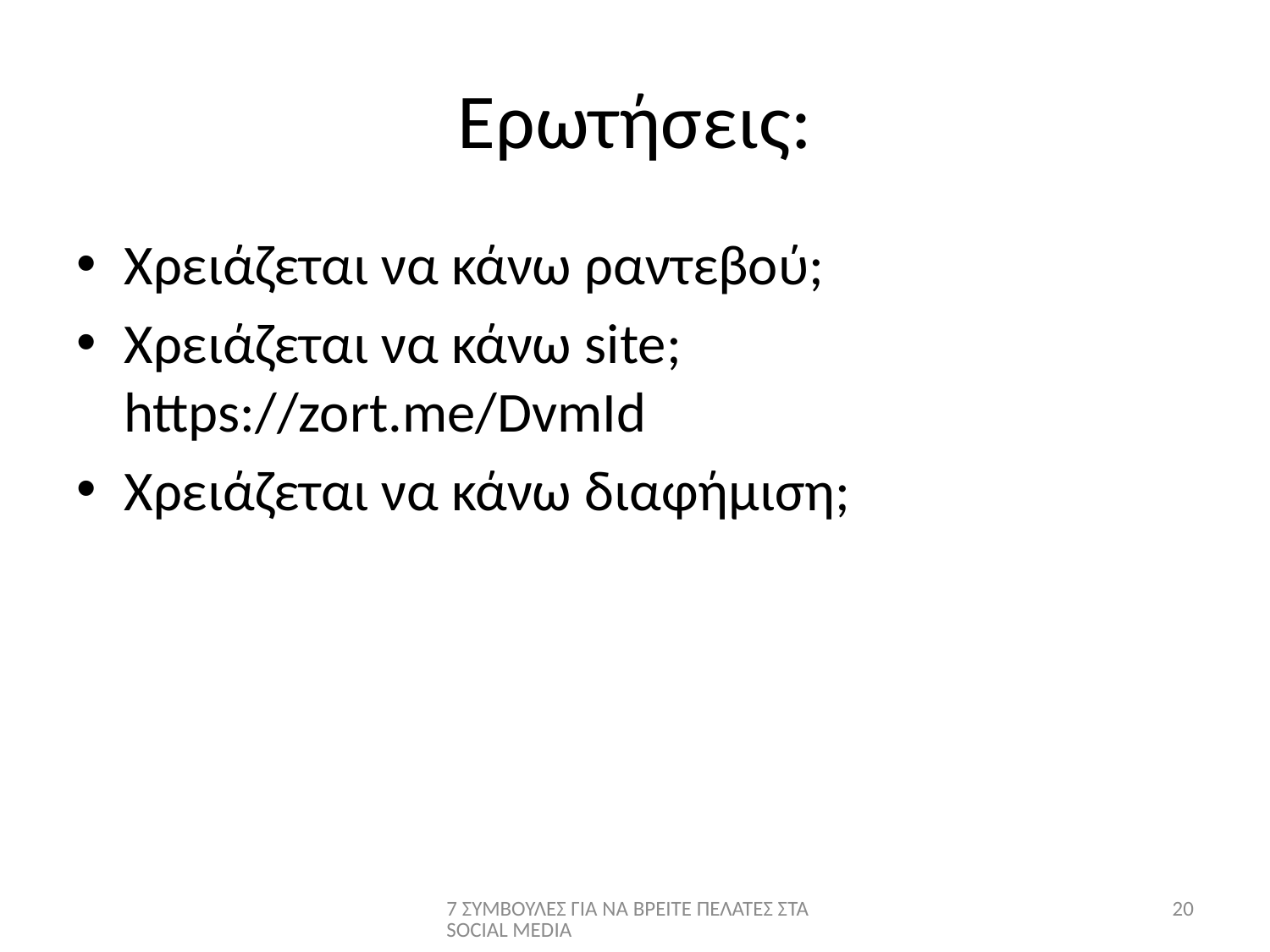

# Ερωτήσεις:
Χρειάζεται να κάνω ραντεβού;
Χρειάζεται να κάνω site; https://zort.me/DvmId
Χρειάζεται να κάνω διαφήμιση;

7 ΣΥΜΒΟΥΛΕΣ ΓΙΑ ΝΑ ΒΡΕΙΤΕ ΠΕΛΑΤΕΣ ΣΤΑ SOCIAL MEDIA
20